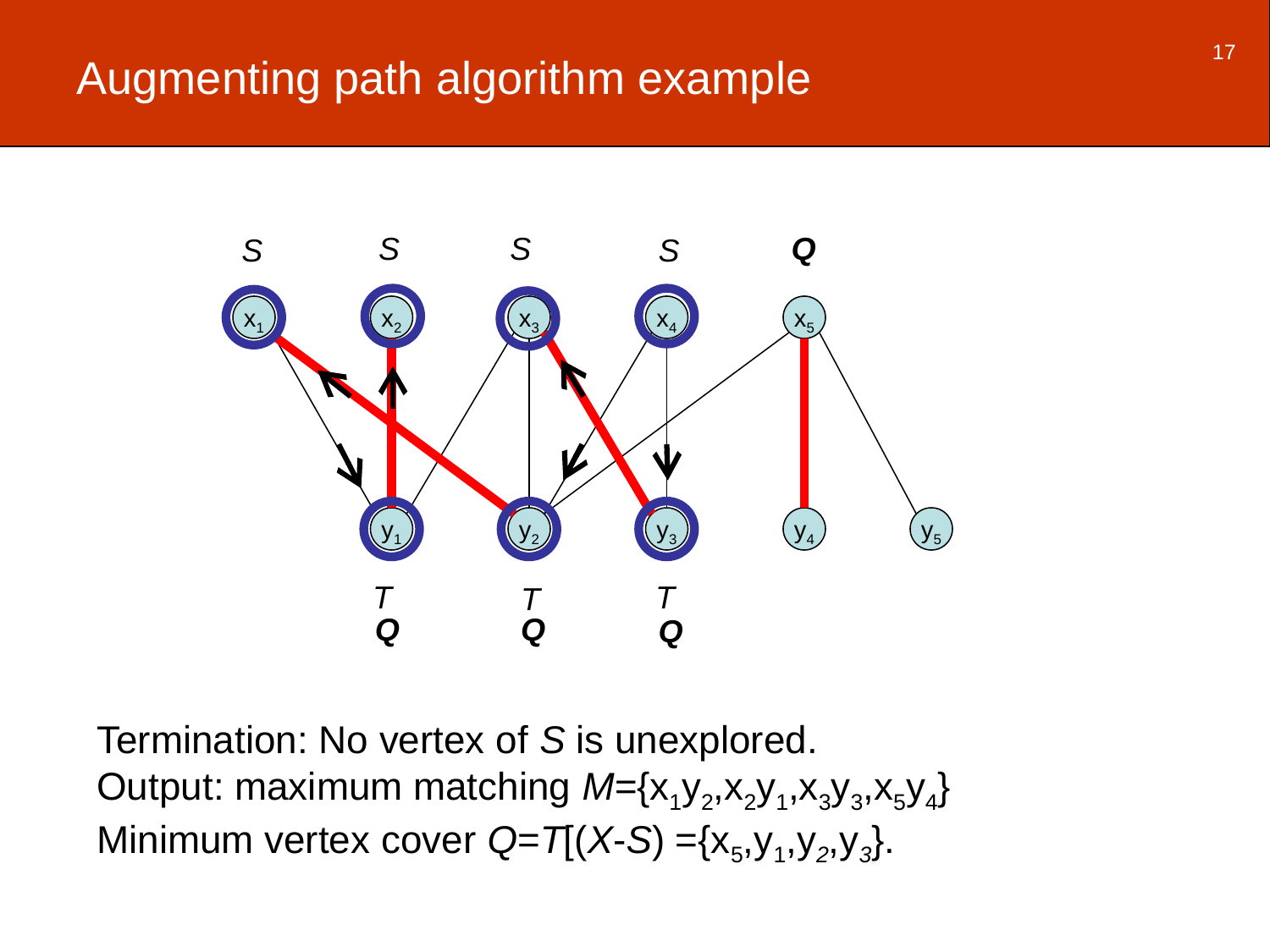

17
# Augmenting path algorithm example
S
S
Q
S
S

x1
x2
x3
x4
x5

y1
y2
y3
y4
y5
T
T
T
Q
Q
Q
Termination: No vertex of S is unexplored.
Output: maximum matching M={x1y2,x2y1,x3y3,x5y4}
Minimum vertex cover Q=T[(X-S) ={x5,y1,y2,y3}.